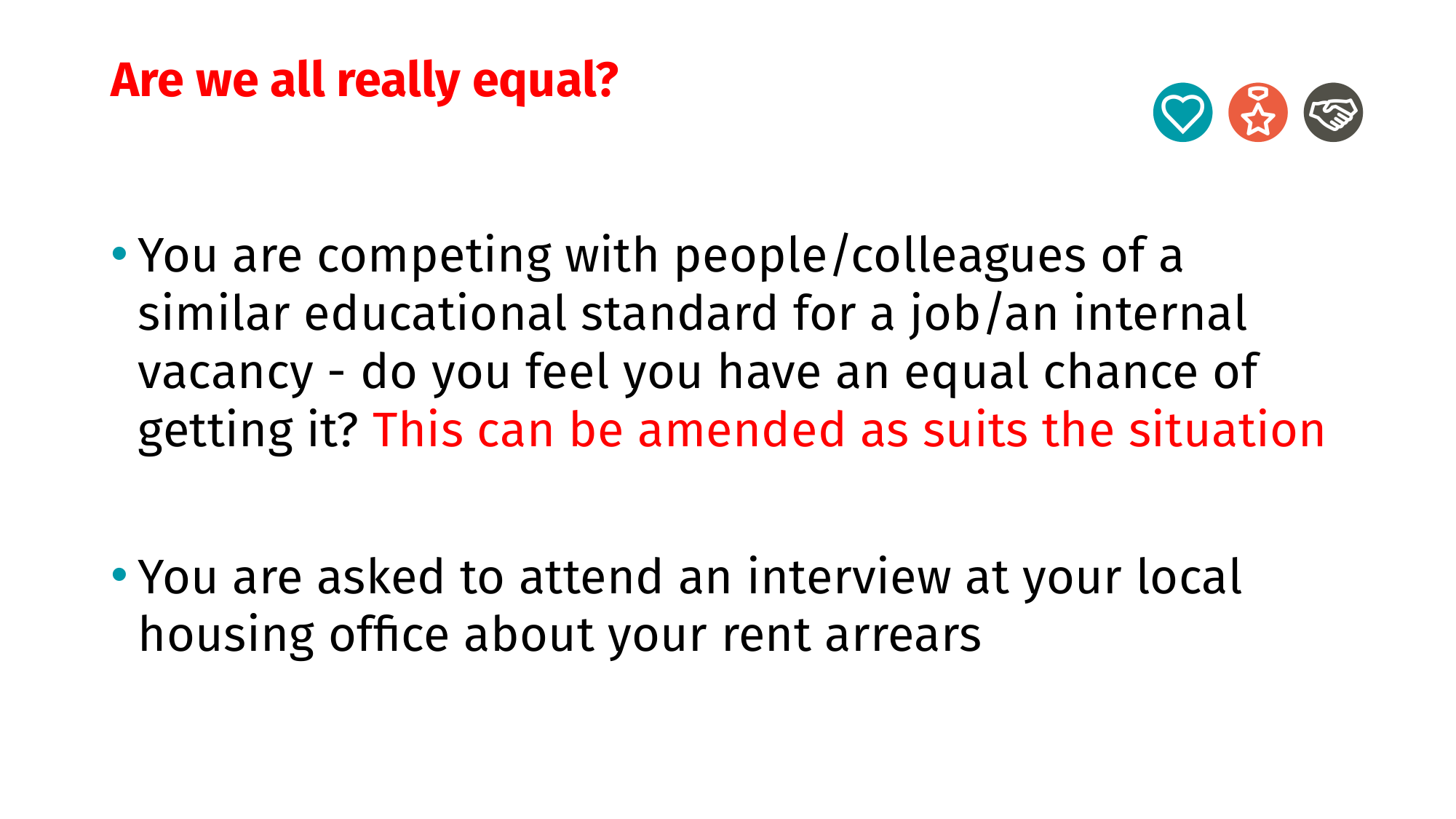

# Are we all really equal?
You are competing with people/colleagues of a similar educational standard for a job/an internal vacancy - do you feel you have an equal chance of getting it? This can be amended as suits the situation

You are asked to attend an interview at your local housing office about your rent arrears